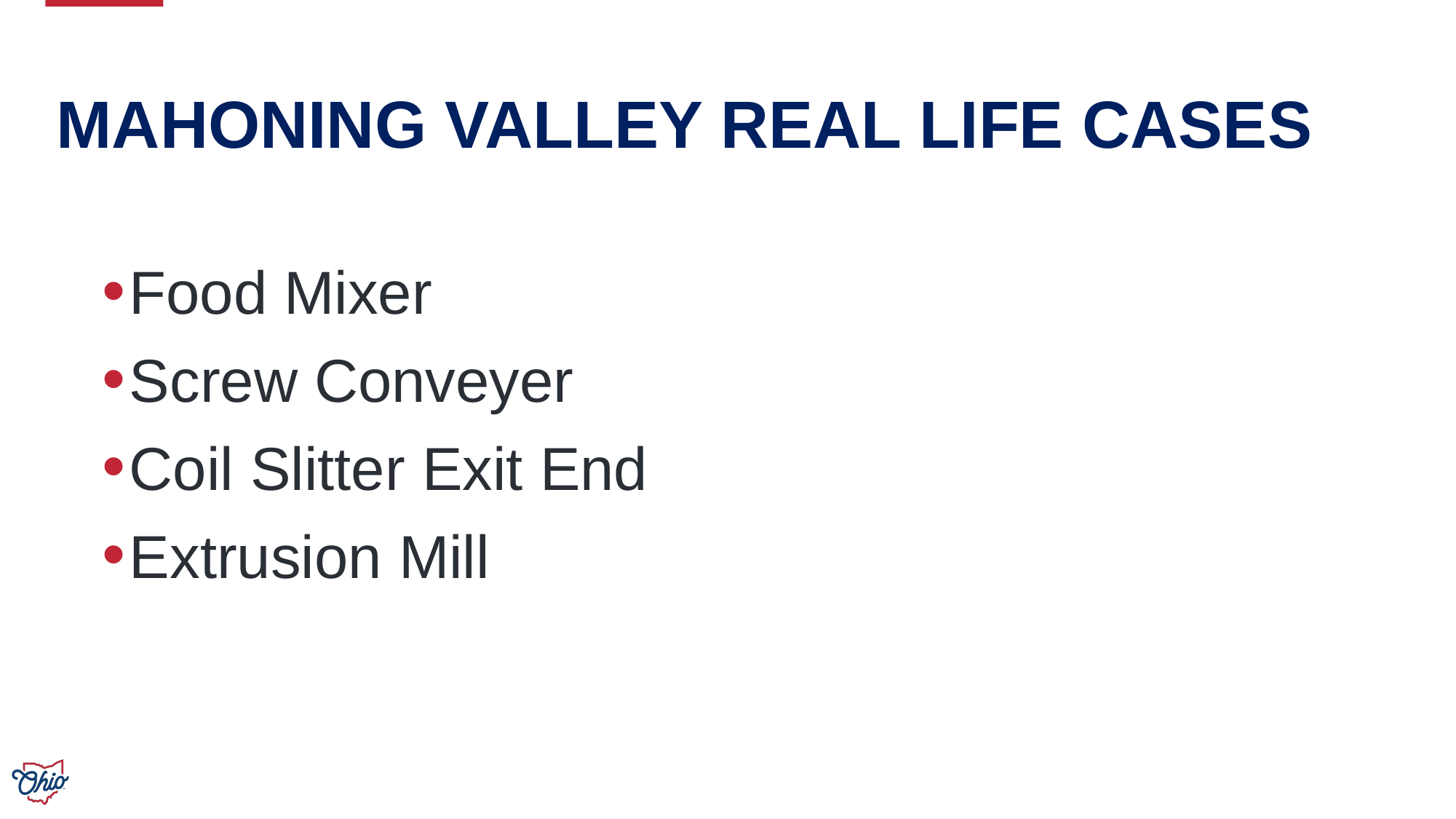

# Mahoning Valley Real Life Cases

Food Mixer
Screw Conveyer
Coil Slitter Exit End
Extrusion Mill